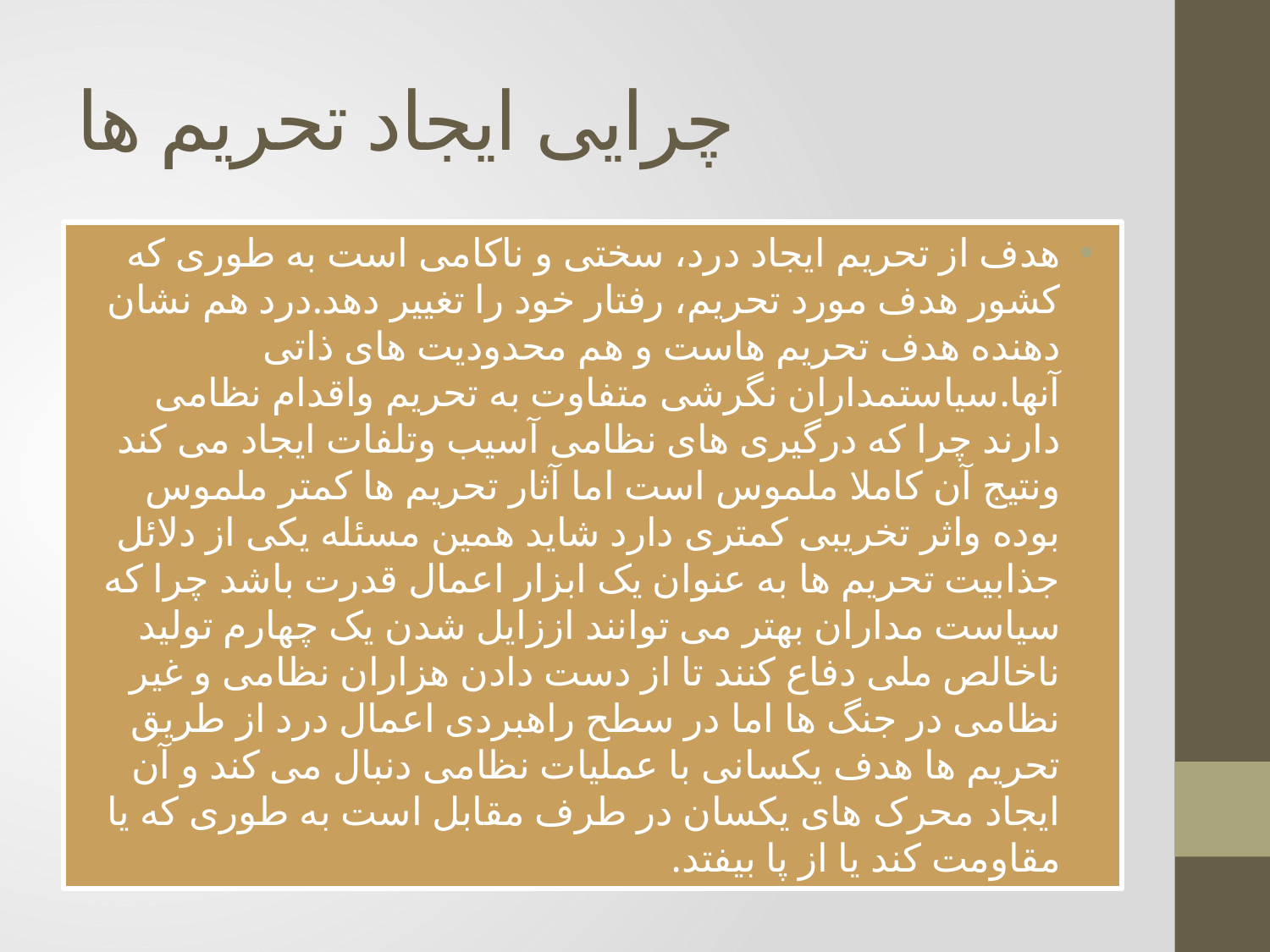

# چرایی ایجاد تحریم ها
هدف از تحریم ایجاد درد، سختی و ناکامی است به طوری که کشور هدف مورد تحریم، رفتار خود را تغییر دهد.درد هم نشان دهنده هدف تحریم هاست و هم محدودیت های ذاتی آنها.سیاستمداران نگرشی متفاوت به تحریم واقدام نظامی دارند چرا که درگیری های نظامی آسیب وتلفات ایجاد می کند ونتیج آن کاملا ملموس است اما آثار تحریم ها کمتر ملموس بوده واثر تخریبی کمتری دارد شاید همین مسئله یکی از دلائل جذابیت تحریم ها به عنوان یک ابزار اعمال قدرت باشد چرا که سیاست مداران بهتر می توانند اززایل شدن یک چهارم تولید ناخالص ملی دفاع کنند تا از دست دادن هزاران نظامی و غیر نظامی در جنگ ها اما در سطح راهبردی اعمال درد از طریق تحریم ها هدف یکسانی با عملیات نظامی دنبال می کند و آن ایجاد محرک های یکسان در طرف مقابل است به طوری که یا مقاومت کند یا از پا بیفتد.